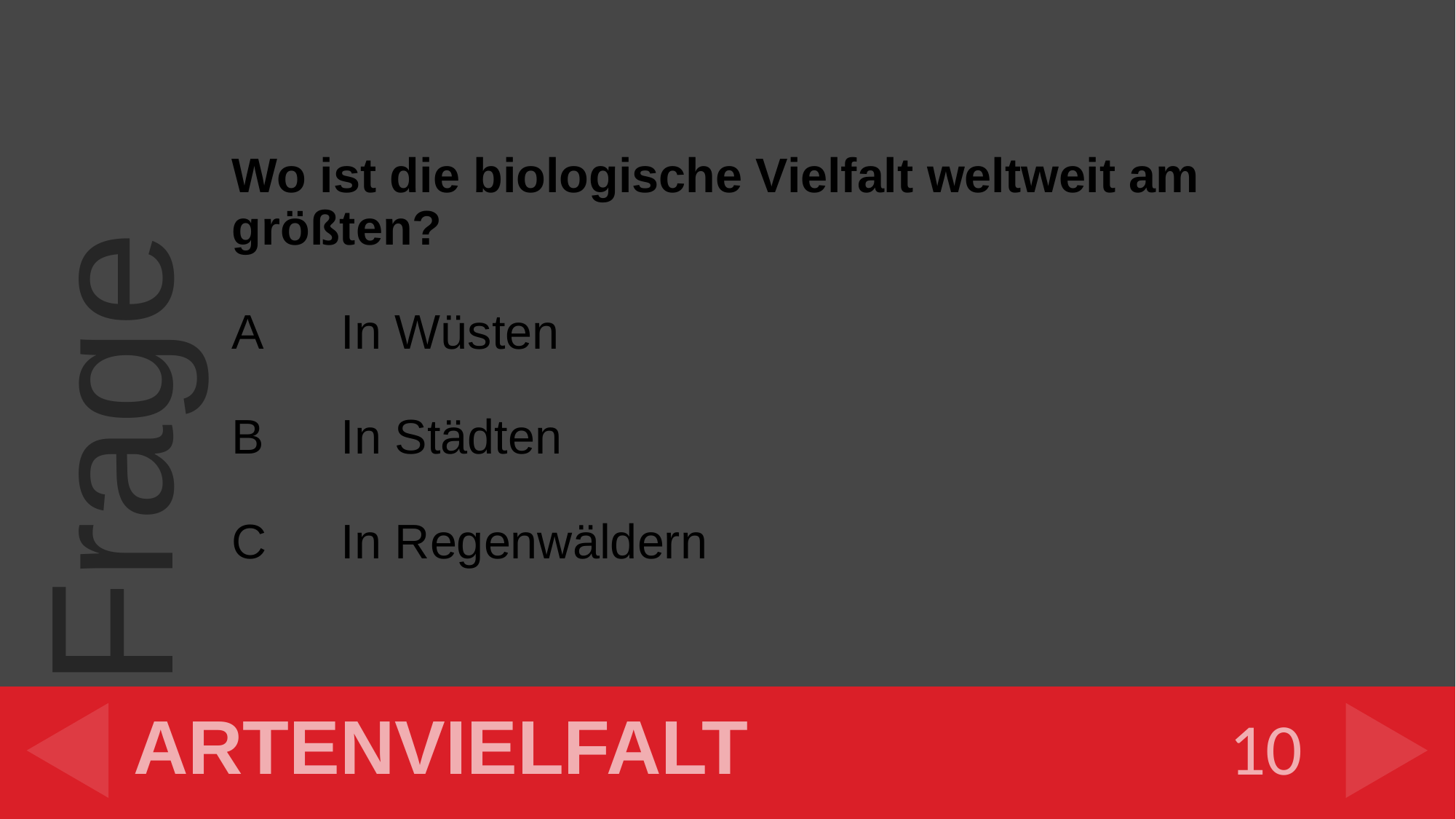

Wo ist die biologische Vielfalt weltweit am größten?

A	In Wüsten
B	In Städten
C	In Regenwäldern

# ARTENVIELFALT
10